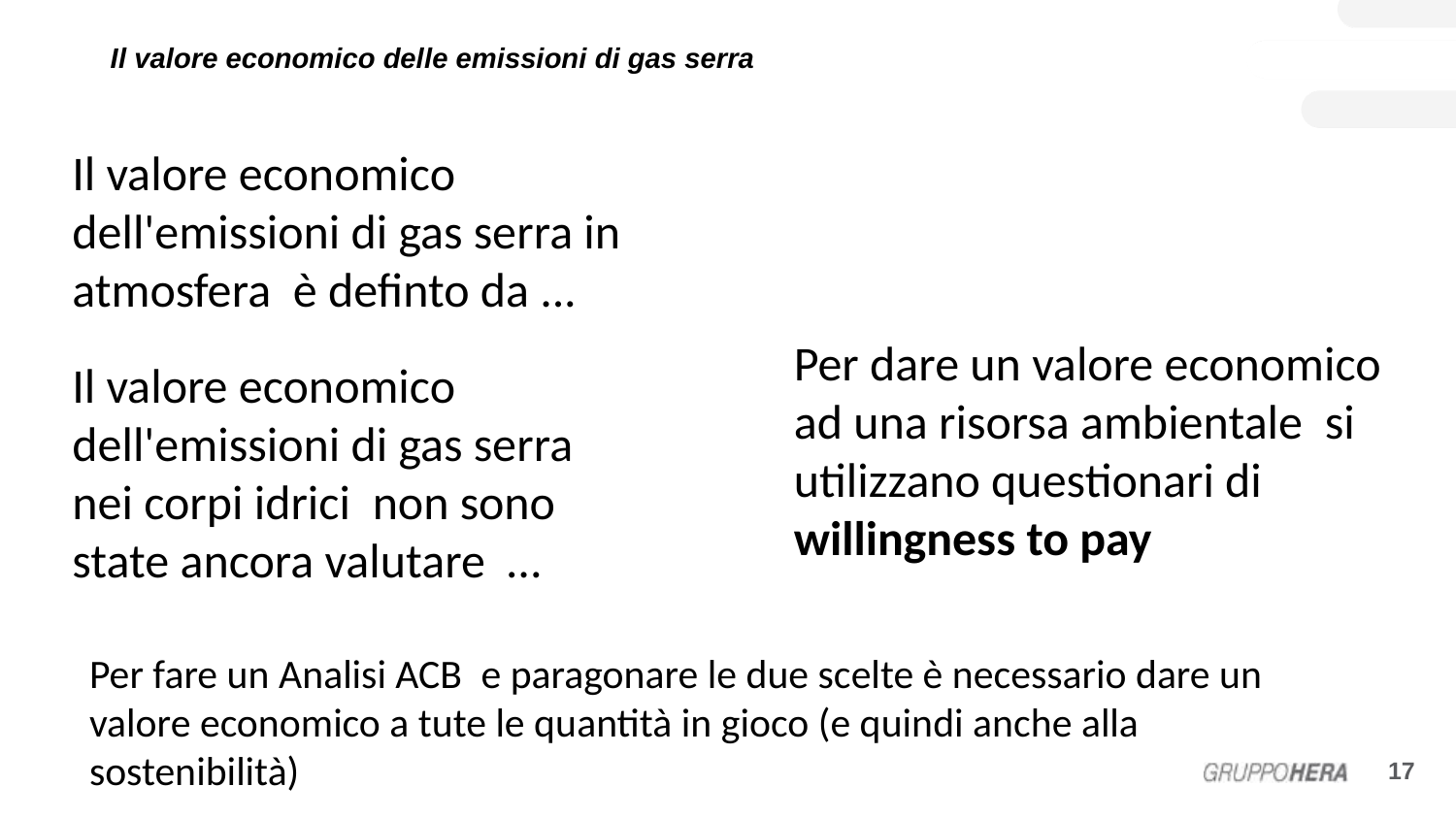

# Il valore economico delle emissioni di gas serra
Il valore economico dell'emissioni di gas serra in atmosfera  è definto da ...
Per dare un valore economico ad una risorsa ambientale  si utilizzano questionari di willingness to pay
Il valore economico dell'emissioni di gas serra nei corpi idrici  non sono state ancora valutare  …
Per fare un Analisi ACB  e paragonare le due scelte è necessario dare un valore economico a tute le quantità in gioco (e quindi anche alla sostenibilità)